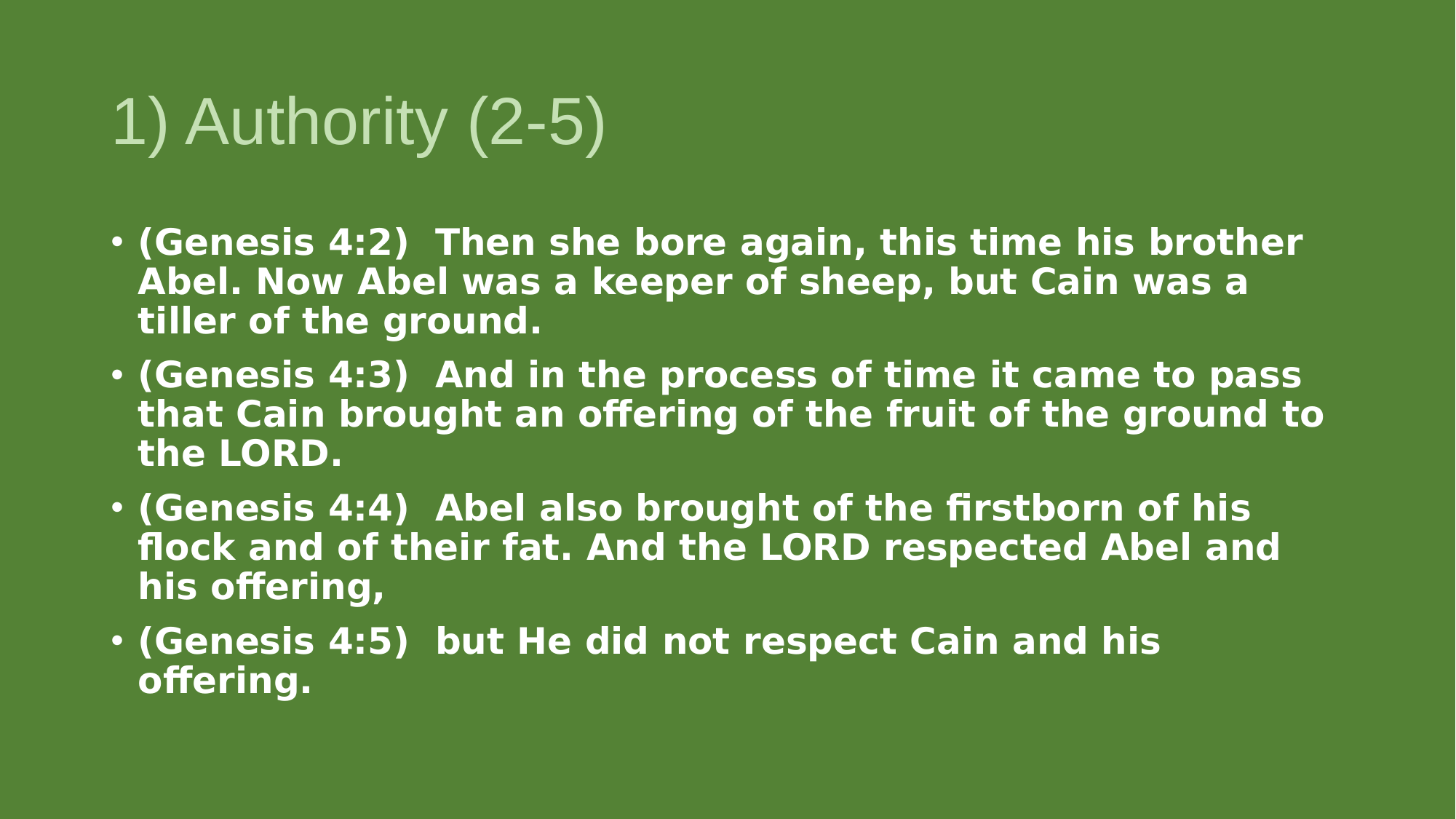

# 1) Authority (2-5)
(Genesis 4:2)  Then she bore again, this time his brother Abel. Now Abel was a keeper of sheep, but Cain was a tiller of the ground.
(Genesis 4:3)  And in the process of time it came to pass that Cain brought an offering of the fruit of the ground to the LORD.
(Genesis 4:4)  Abel also brought of the firstborn of his flock and of their fat. And the LORD respected Abel and his offering,
(Genesis 4:5)  but He did not respect Cain and his offering.